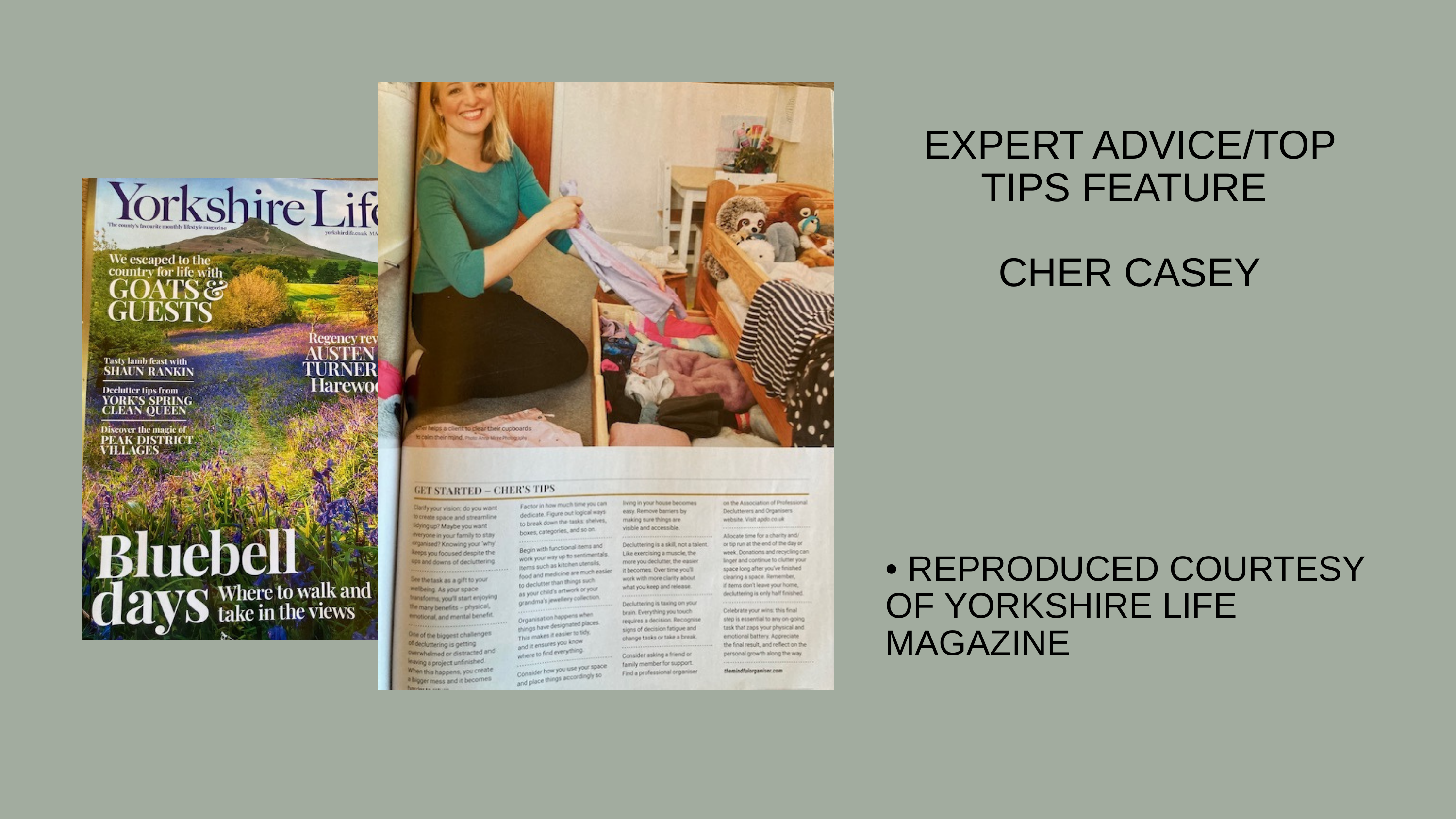

EXPERT ADVICE/TOP TIPS FEATURE

CHER CASEY

• REPRODUCED COURTESY OF YORKSHIRE LIFE MAGAZINE